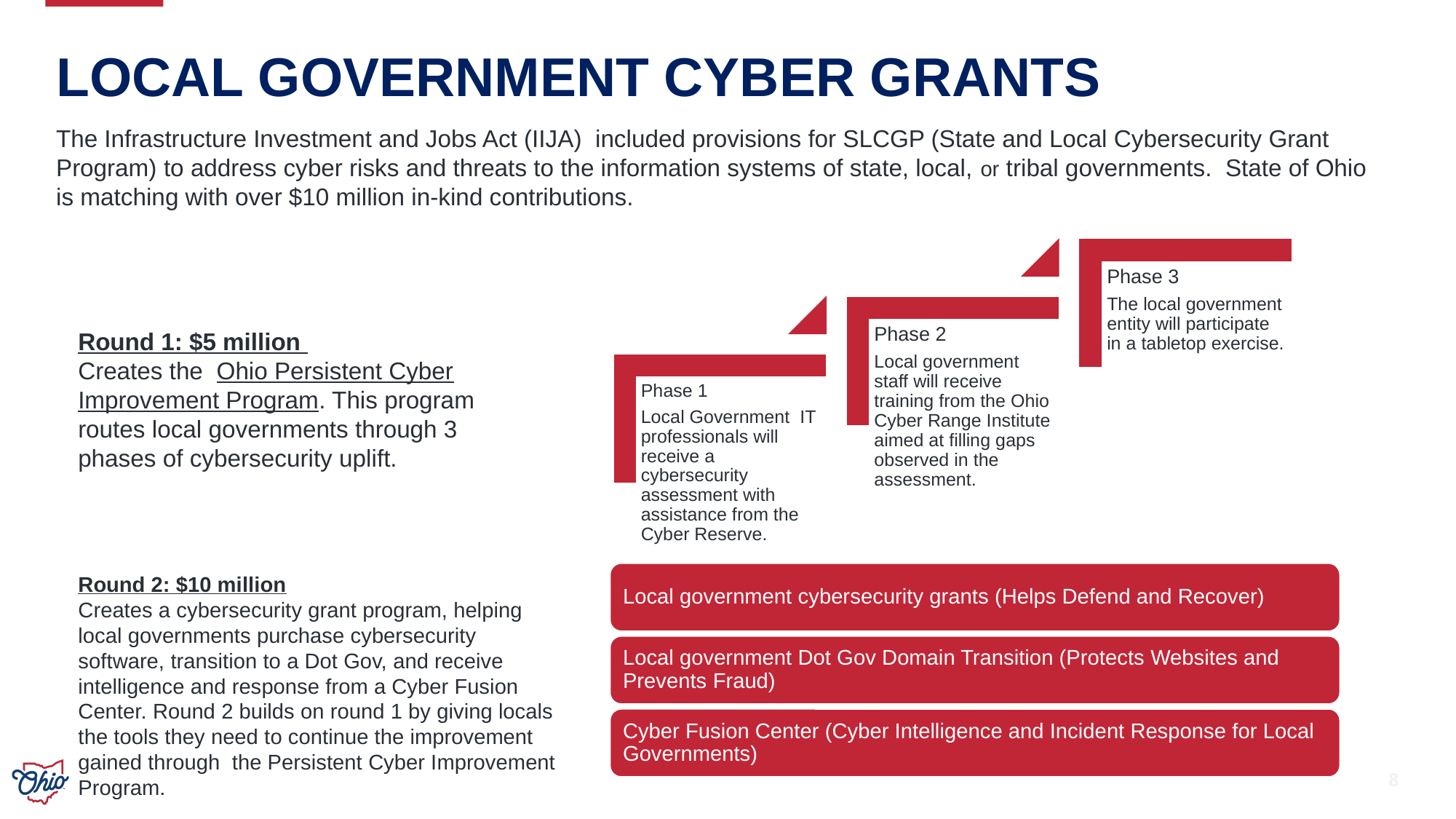

# Local Government Cyber Grants
The Infrastructure Investment and Jobs Act (IIJA)  included provisions for SLCGP (State and Local Cybersecurity Grant Program) to address cyber risks and threats to the information systems of state, local, or tribal governments.  State of Ohio is matching with over $10 million in-kind contributions.
Phase 1
Local Government  IT professionals will receive a cybersecurity assessment with assistance from the Cyber Reserve.

Phase 2
Local government staff will receive training from the Ohio Cyber Range Institute aimed at filling gaps observed in the assessment.
Phase 3
The local government entity will participate in a tabletop exercise.
Round 1: $5 million
Creates the  Ohio Persistent Cyber Improvement Program. This program routes local governments through 3 phases of cybersecurity uplift.
Local government cybersecurity grants (Helps Defend and Recover)
Local government Dot Gov Domain Transition (Protects Websites and Prevents Fraud)
Cyber Fusion Center (Cyber Intelligence and Incident Response for Local Governments)
Round 2: $10 million
Creates a cybersecurity grant program, helping local governments purchase cybersecurity software, transition to a Dot Gov, and receive intelligence and response from a Cyber Fusion Center. Round 2 builds on round 1 by giving locals the tools they need to continue the improvement gained through  the Persistent Cyber Improvement Program.
8